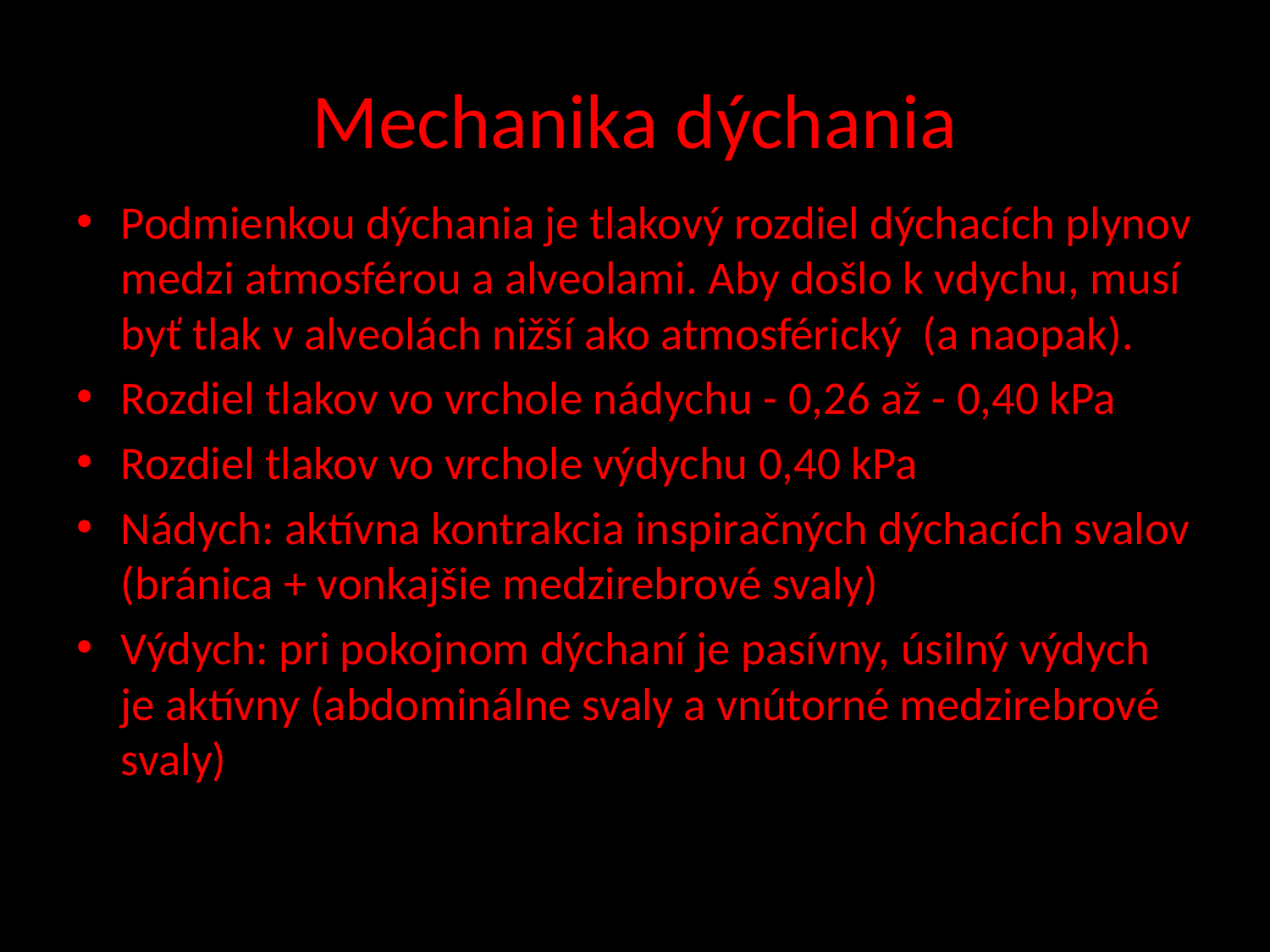

# Mechanika dýchania
Podmienkou dýchania je tlakový rozdiel dýchacích plynov medzi atmosférou a alveolami. Aby došlo k vdychu, musí byť tlak v alveolách nižší ako atmosférický  (a naopak).
Rozdiel tlakov vo vrchole nádychu - 0,26 až - 0,40 kPa
Rozdiel tlakov vo vrchole výdychu 0,40 kPa
Nádych: aktívna kontrakcia inspiračných dýchacích svalov (bránica + vonkajšie medzirebrové svaly)
Výdych: pri pokojnom dýchaní je pasívny, úsilný výdych je aktívny (abdominálne svaly a vnútorné medzirebrové svaly)